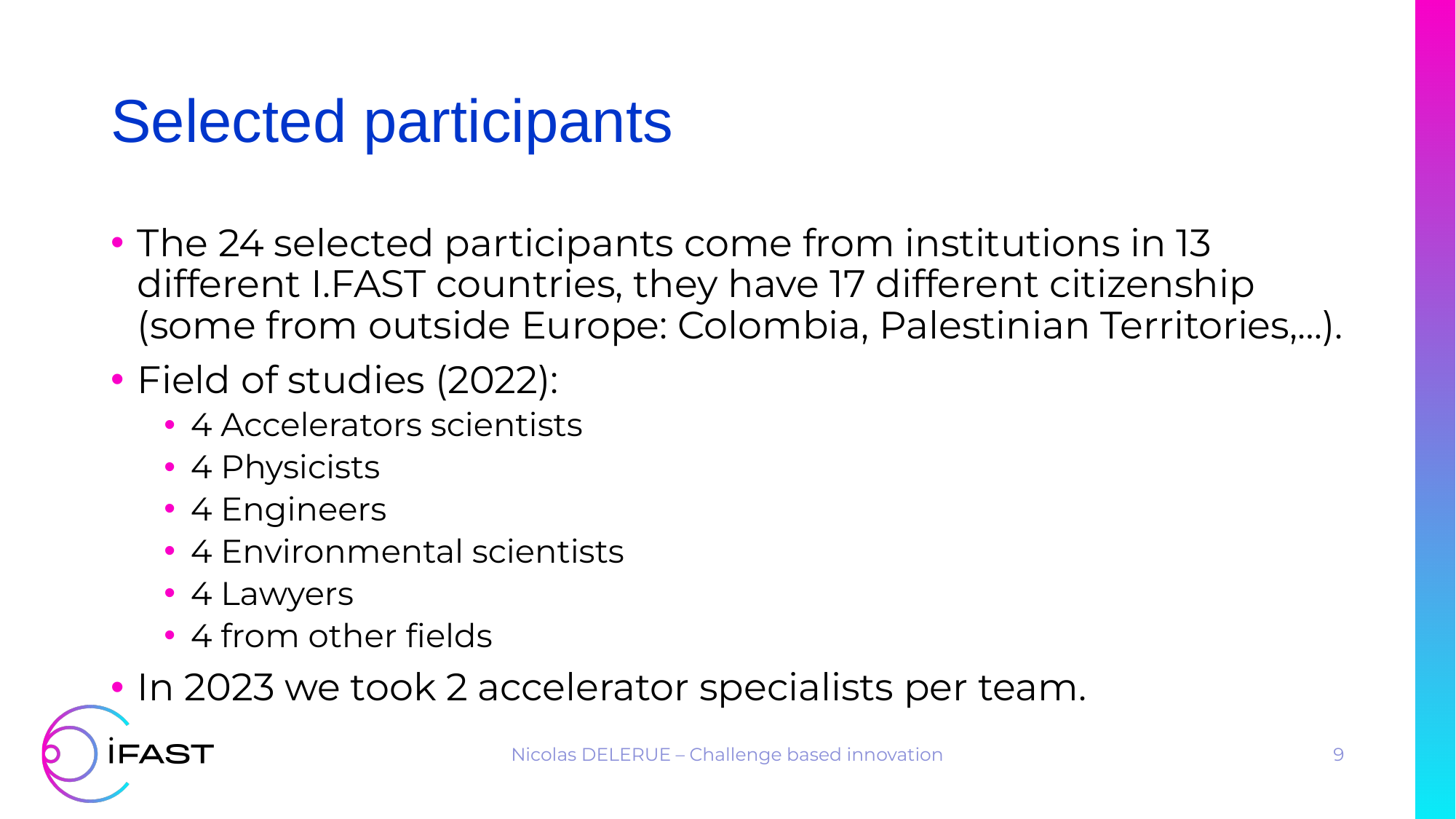

# Selected participants
The 24 selected participants come from institutions in 13 different I.FAST countries, they have 17 different citizenship (some from outside Europe: Colombia, Palestinian Territories,…).
Field of studies (2022):
4 Accelerators scientists
4 Physicists
4 Engineers
4 Environmental scientists
4 Lawyers
4 from other fields
In 2023 we took 2 accelerator specialists per team.
Nicolas DELERUE – Challenge based innovation
9